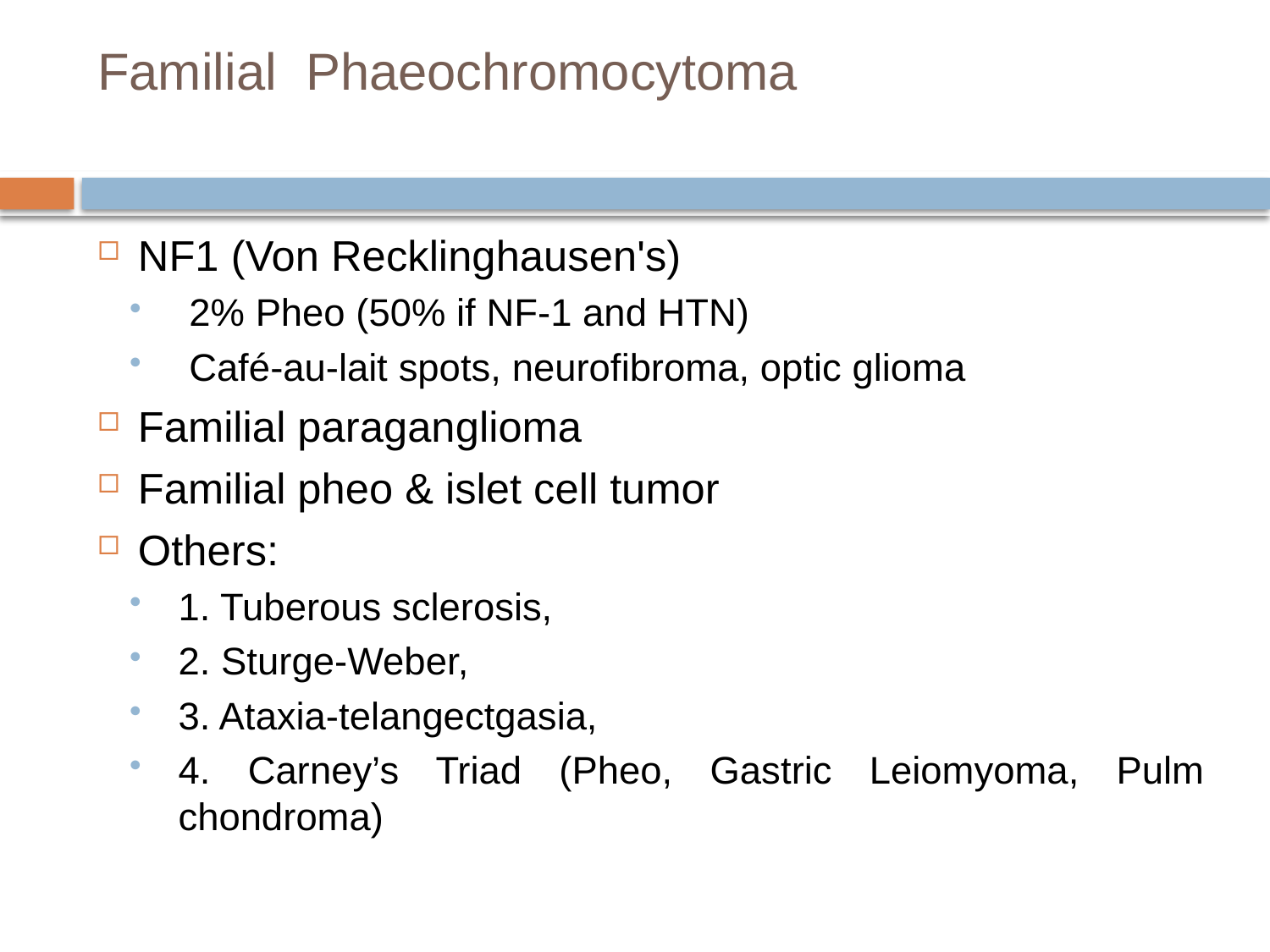

# Familial  Phaeochromocytoma
NF1 (Von Recklinghausen's)
 2% Pheo (50% if NF-1 and HTN)
 Café-au-lait spots, neurofibroma, optic glioma
Familial paraganglioma
Familial pheo & islet cell tumor
Others:
1. Tuberous sclerosis,
2. Sturge-Weber,
3. Ataxia-telangectgasia,
4. Carney’s Triad (Pheo, Gastric Leiomyoma, Pulm chondroma)